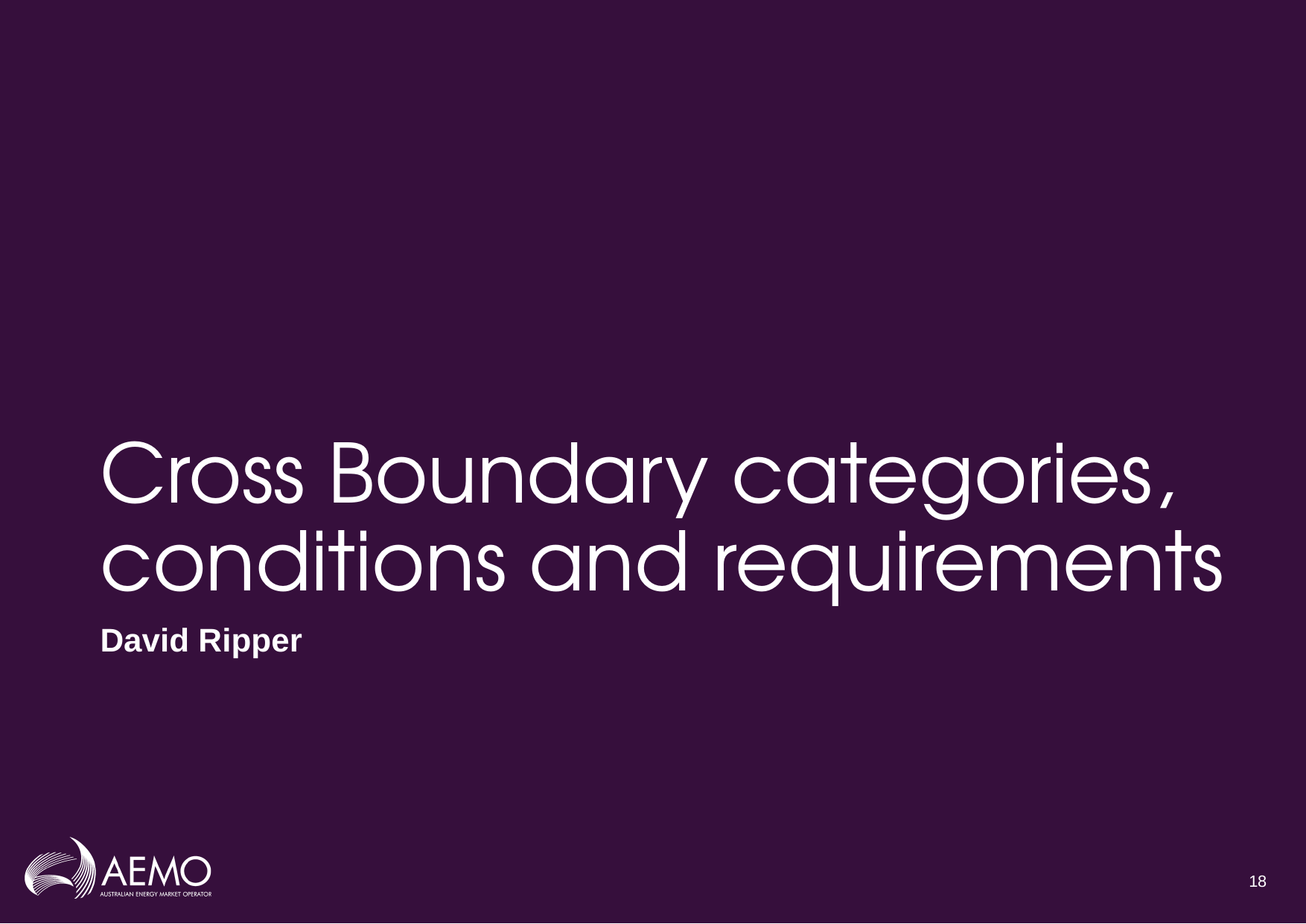

# Cross Boundary categories, conditions and requirements
David Ripper
18